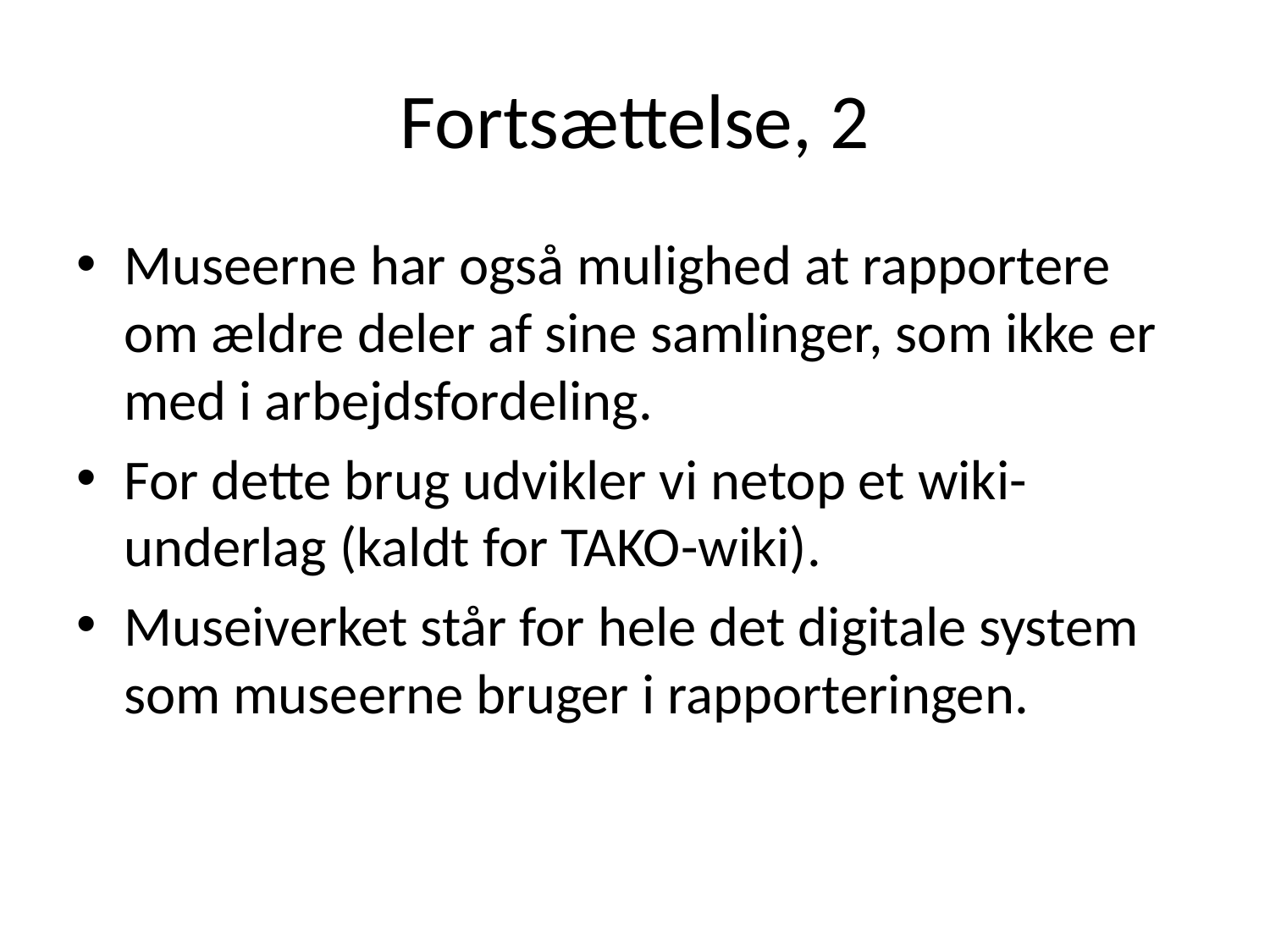

# Fortsættelse, 2
Museerne har også mulighed at rapportere om ældre deler af sine samlinger, som ikke er med i arbejdsfordeling.
For dette brug udvikler vi netop et wiki-underlag (kaldt for TAKO-wiki).
Museiverket står for hele det digitale system som museerne bruger i rapporteringen.